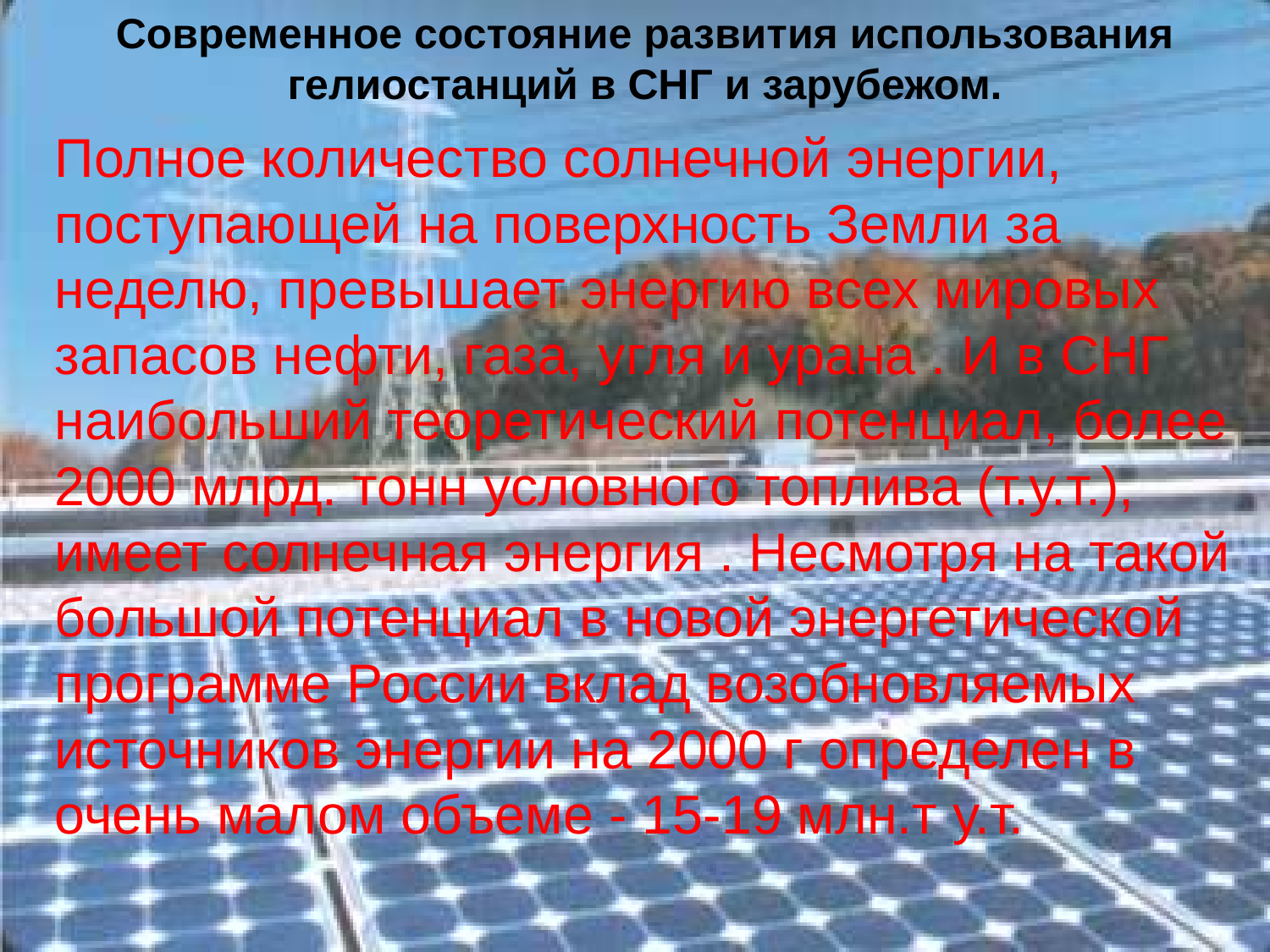

Современное состояние развития использования гелиостанций в СНГ и зарубежом.
Полное количество солнечной энергии, поступающей на поверхность Земли за неделю, превышает энергию всех мировых запасов нефти, газа, угля и урана . И в СНГ наибольший теоретический потенциал, более 2000 млрд. тонн условного топлива (т.у.т.), имеет солнечная энергия . Несмотря на такой большой потенциал в новой энергетической программе России вклад возобновляемых источников энергии на 2000 г определен в очень малом объеме - 15-19 млн.т у.т.